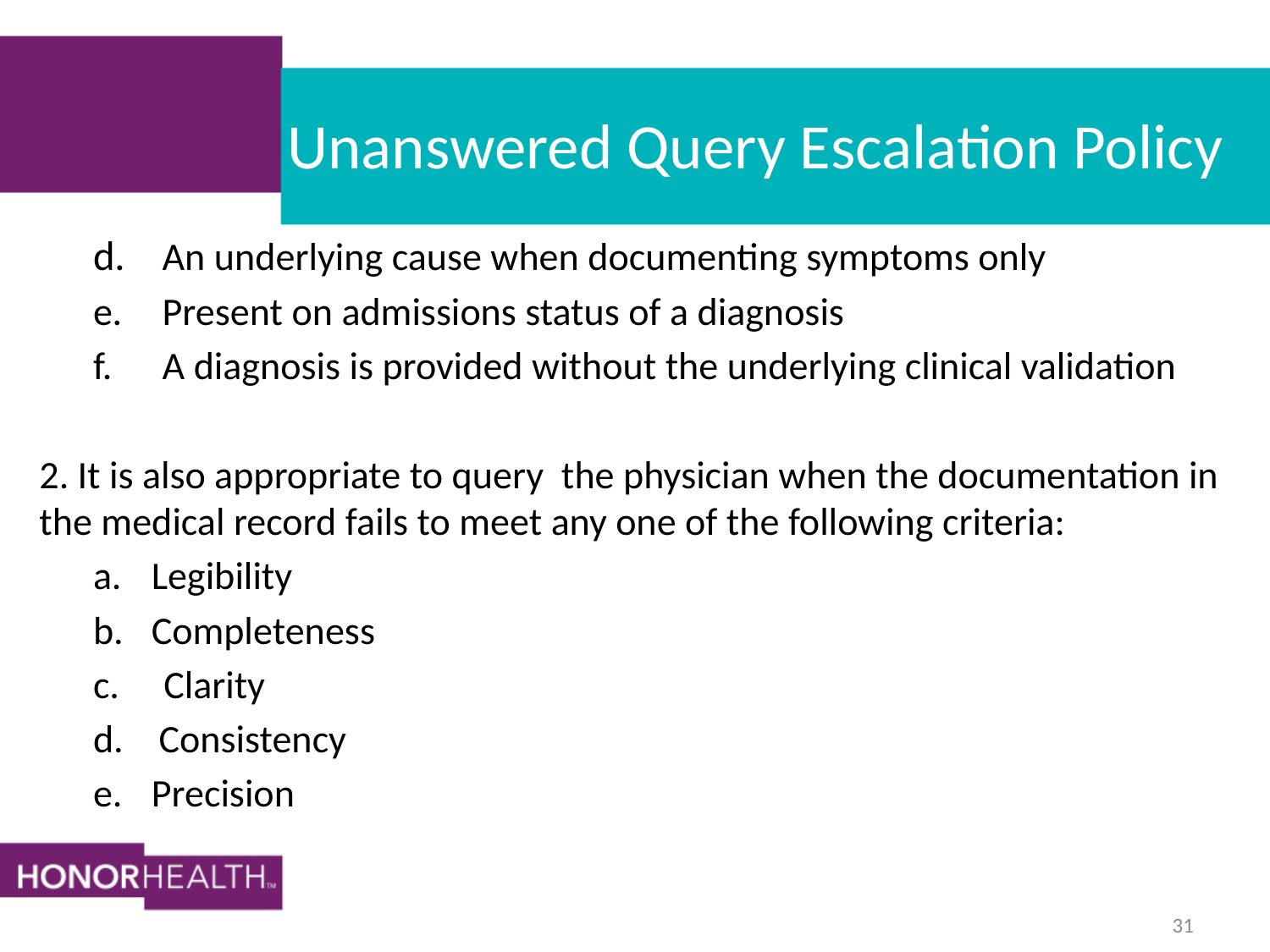

# Unanswered Query Escalation Policy
d.    An underlying cause when documenting symptoms only
Present on admissions status of a diagnosis
A diagnosis is provided without the underlying clinical validation

2. It is also appropriate to query  the physician when the documentation in  the medical record fails to meet any one of the following criteria:
a.	Legibility
b.	Completeness
c.     Clarity
d.    Consistency
e.	Precision

31